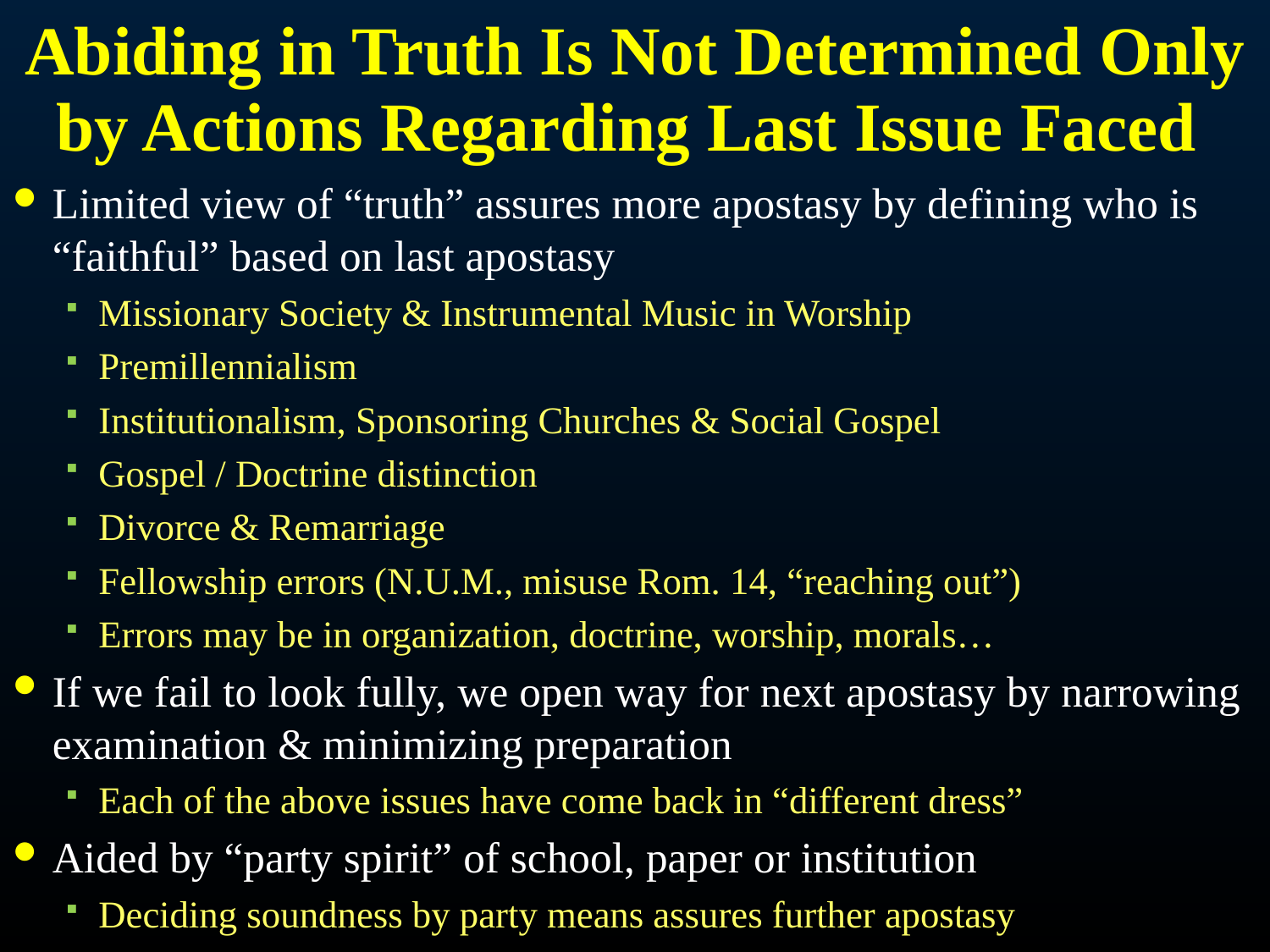

# Abiding in Truth Is Not Determined Only by Actions Regarding Last Issue Faced
Limited view of “truth” assures more apostasy by defining who is “faithful” based on last apostasy
Missionary Society & Instrumental Music in Worship
Premillennialism
Institutionalism, Sponsoring Churches & Social Gospel
Gospel / Doctrine distinction
Divorce & Remarriage
Fellowship errors (N.U.M., misuse Rom. 14, “reaching out”)
Errors may be in organization, doctrine, worship, morals…
If we fail to look fully, we open way for next apostasy by narrowing examination & minimizing preparation
Each of the above issues have come back in “different dress”
Aided by “party spirit” of school, paper or institution
Deciding soundness by party means assures further apostasy